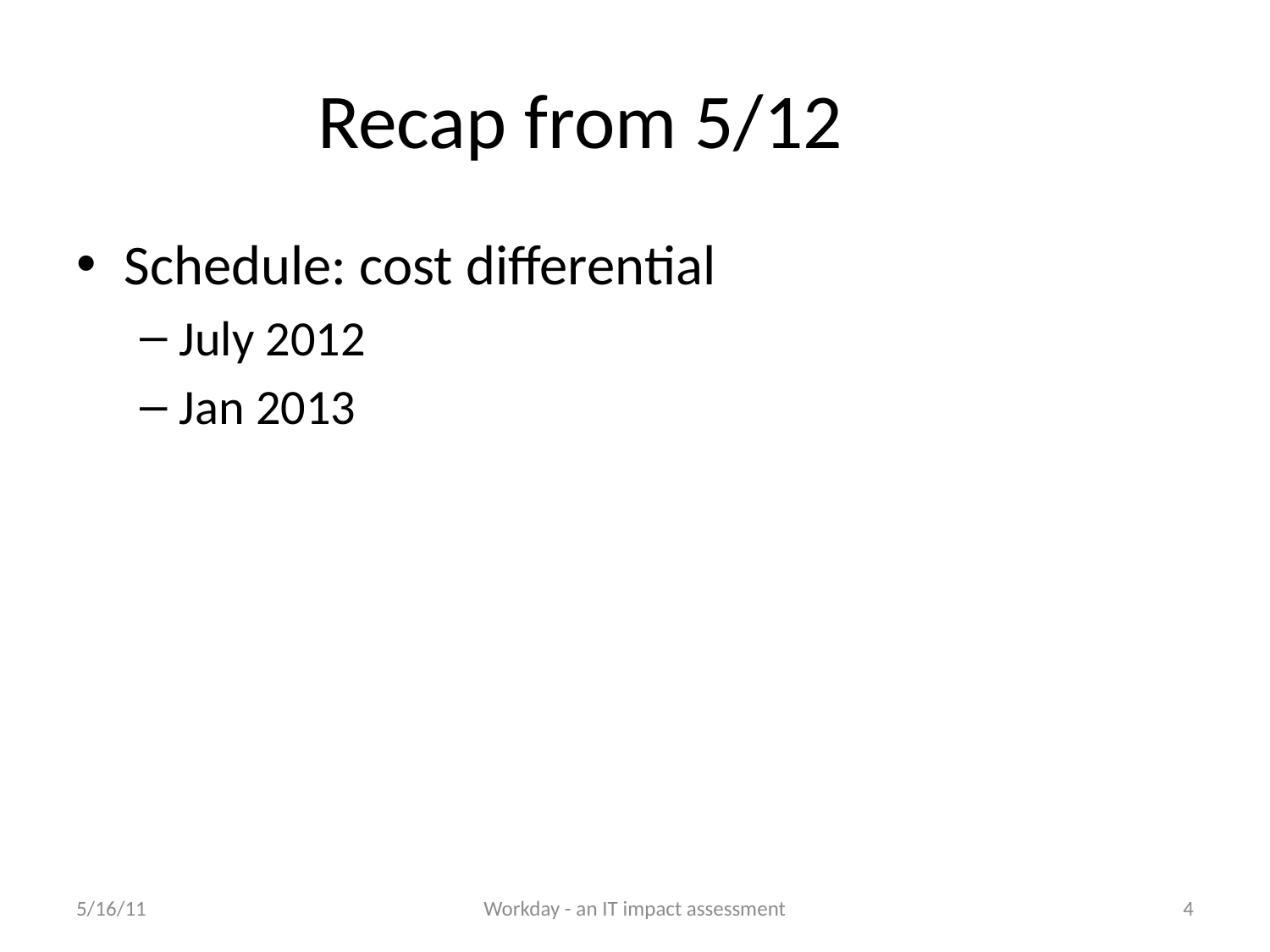

# Recap from 5/12
Schedule: cost differential
July 2012
Jan 2013
5/16/11
Workday - an IT impact assessment
4